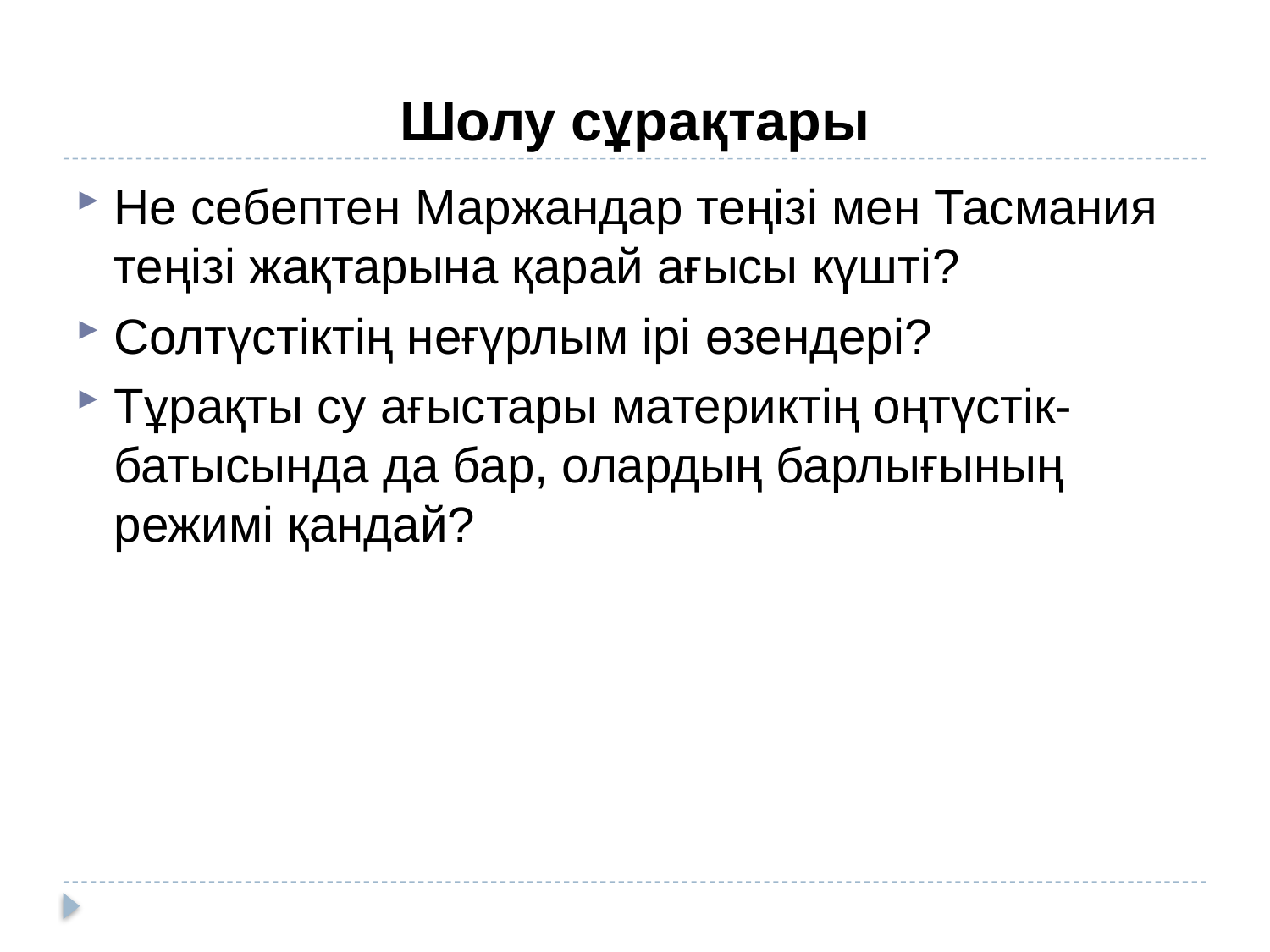

# Шолу сұрақтары
Не себептен Маржандар теңізі мен Тасмания теңізі жақтарына қарай ағысы күшті?
Солтүстіктің неғүрлым ірі өзендері?
Тұрақты су ағыстары материктің оңтүстік-батысында да бар, олардың барлығының режимі қандай?